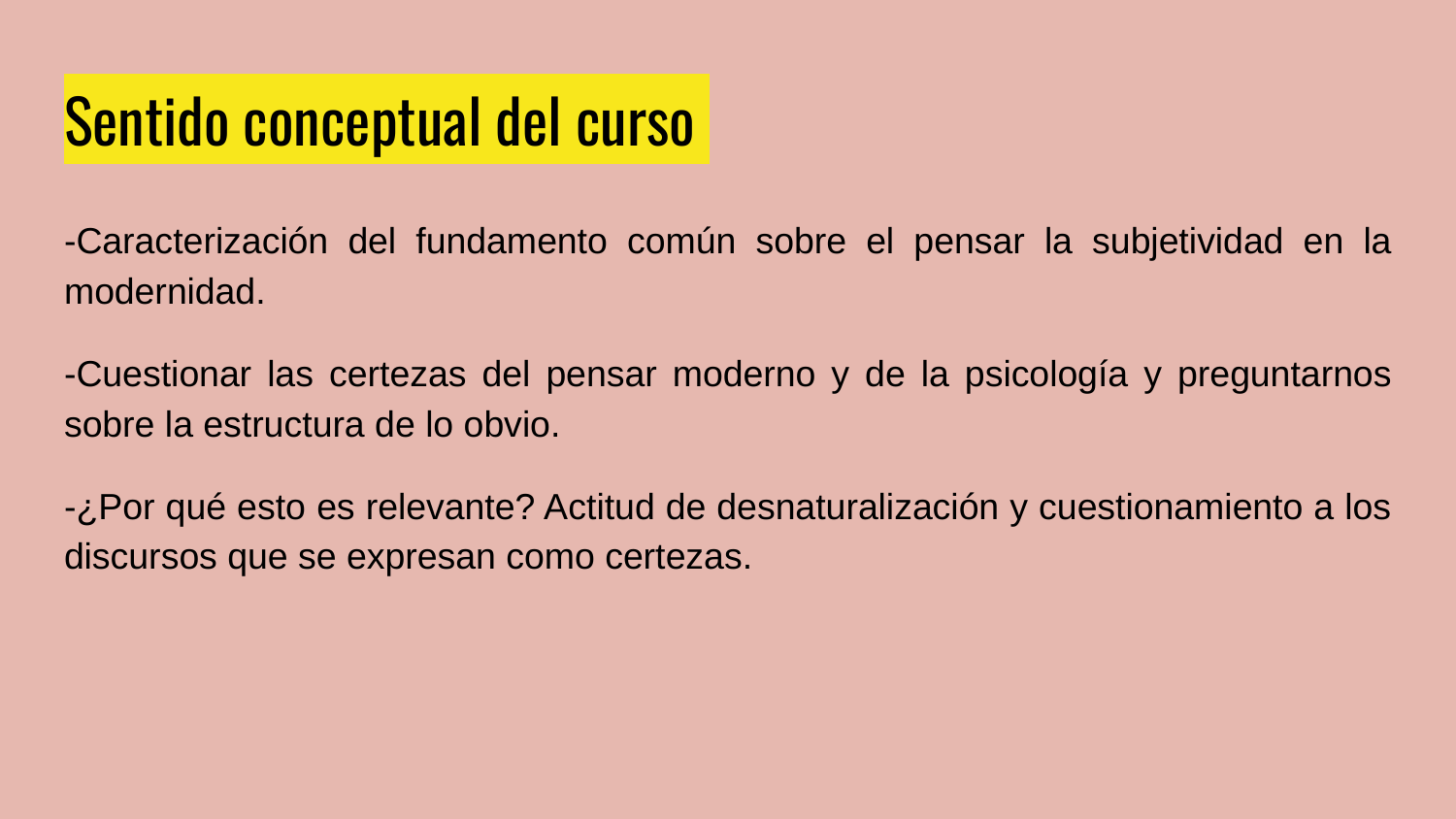

# Sentido conceptual del curso
-Caracterización del fundamento común sobre el pensar la subjetividad en la modernidad.
-Cuestionar las certezas del pensar moderno y de la psicología y preguntarnos sobre la estructura de lo obvio.
-¿Por qué esto es relevante? Actitud de desnaturalización y cuestionamiento a los discursos que se expresan como certezas.